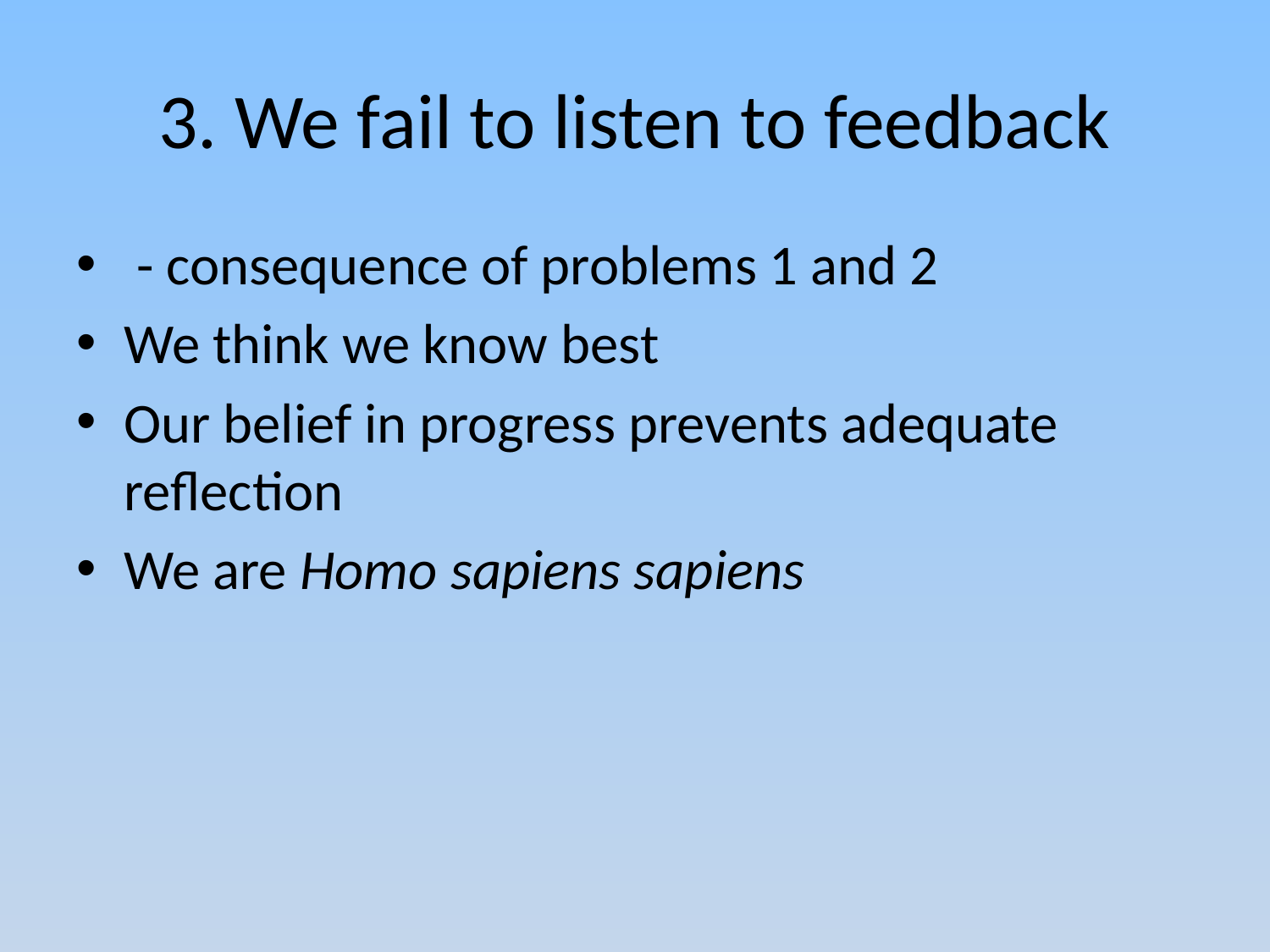

# 3. We fail to listen to feedback
 - consequence of problems 1 and 2
We think we know best
Our belief in progress prevents adequate reflection
We are Homo sapiens sapiens